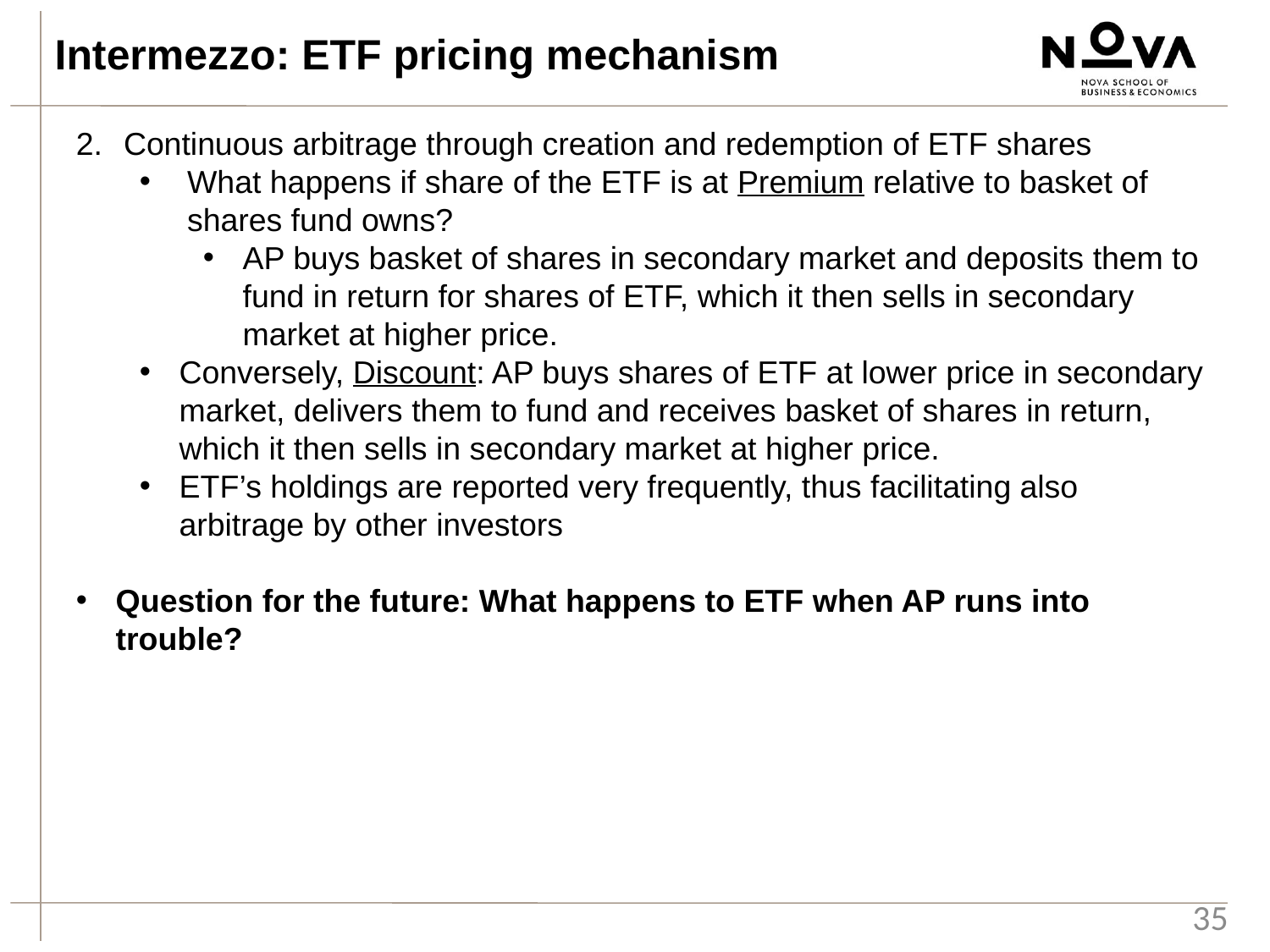

Intermezzo: ETF pricing mechanism
Continuous arbitrage through creation and redemption of ETF shares
What happens if share of the ETF is at Premium relative to basket of shares fund owns?
AP buys basket of shares in secondary market and deposits them to fund in return for shares of ETF, which it then sells in secondary market at higher price.
Conversely, Discount: AP buys shares of ETF at lower price in secondary market, delivers them to fund and receives basket of shares in return, which it then sells in secondary market at higher price.
ETF’s holdings are reported very frequently, thus facilitating also arbitrage by other investors

Question for the future: What happens to ETF when AP runs into trouble?

35